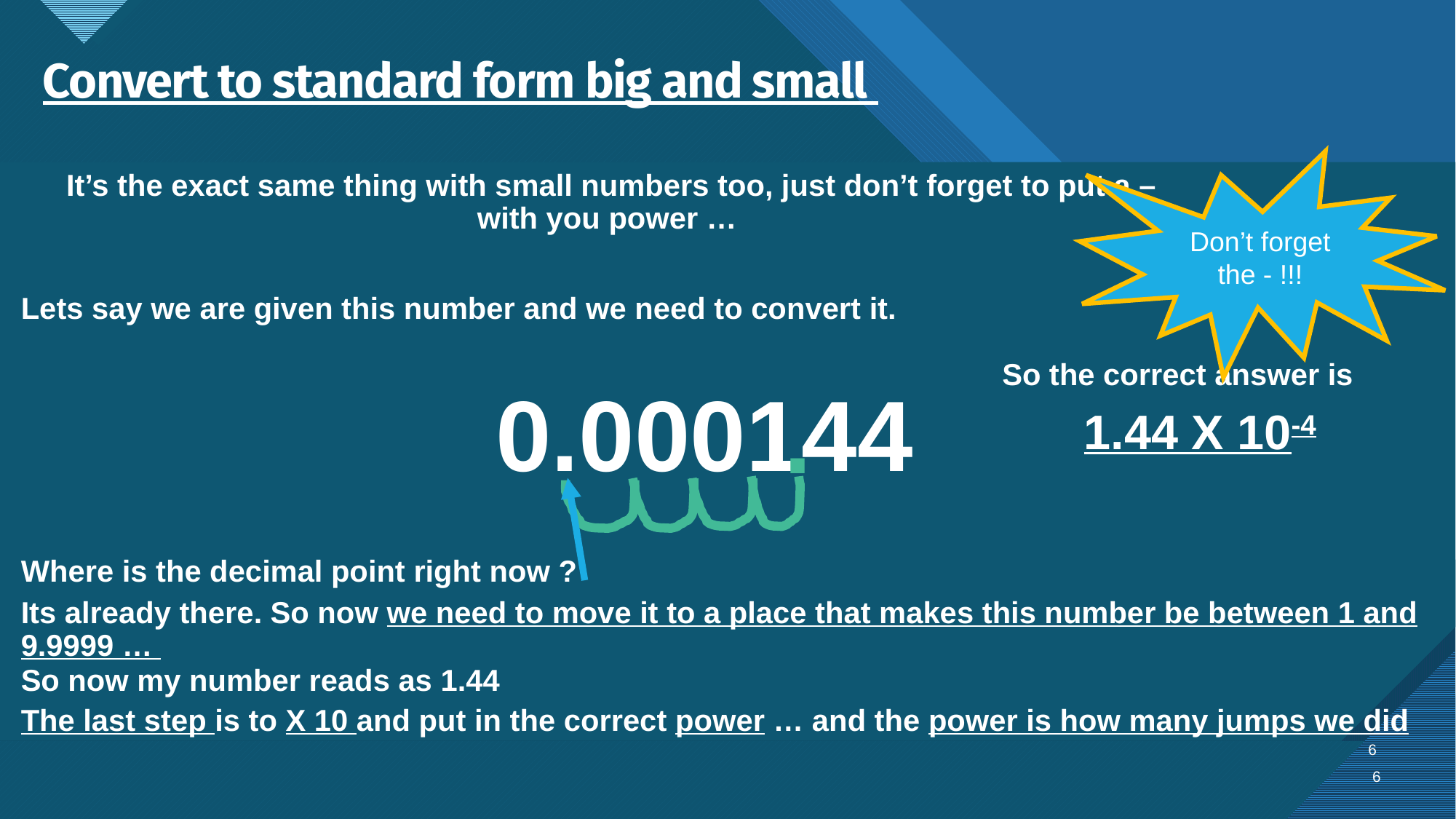

# Convert to standard form big and small
Don’t forget the - !!!
It’s the exact same thing with small numbers too, just don’t forget to put a – with you power …
Lets say we are given this number and we need to convert it.
So the correct answer is
1.44 X 10-4
0.000144
.

Where is the decimal point right now ?
Its already there. So now we need to move it to a place that makes this number be between 1 and 9.9999 …
So now my number reads as 1.44
The last step is to X 10 and put in the correct power … and the power is how many jumps we did
6
6